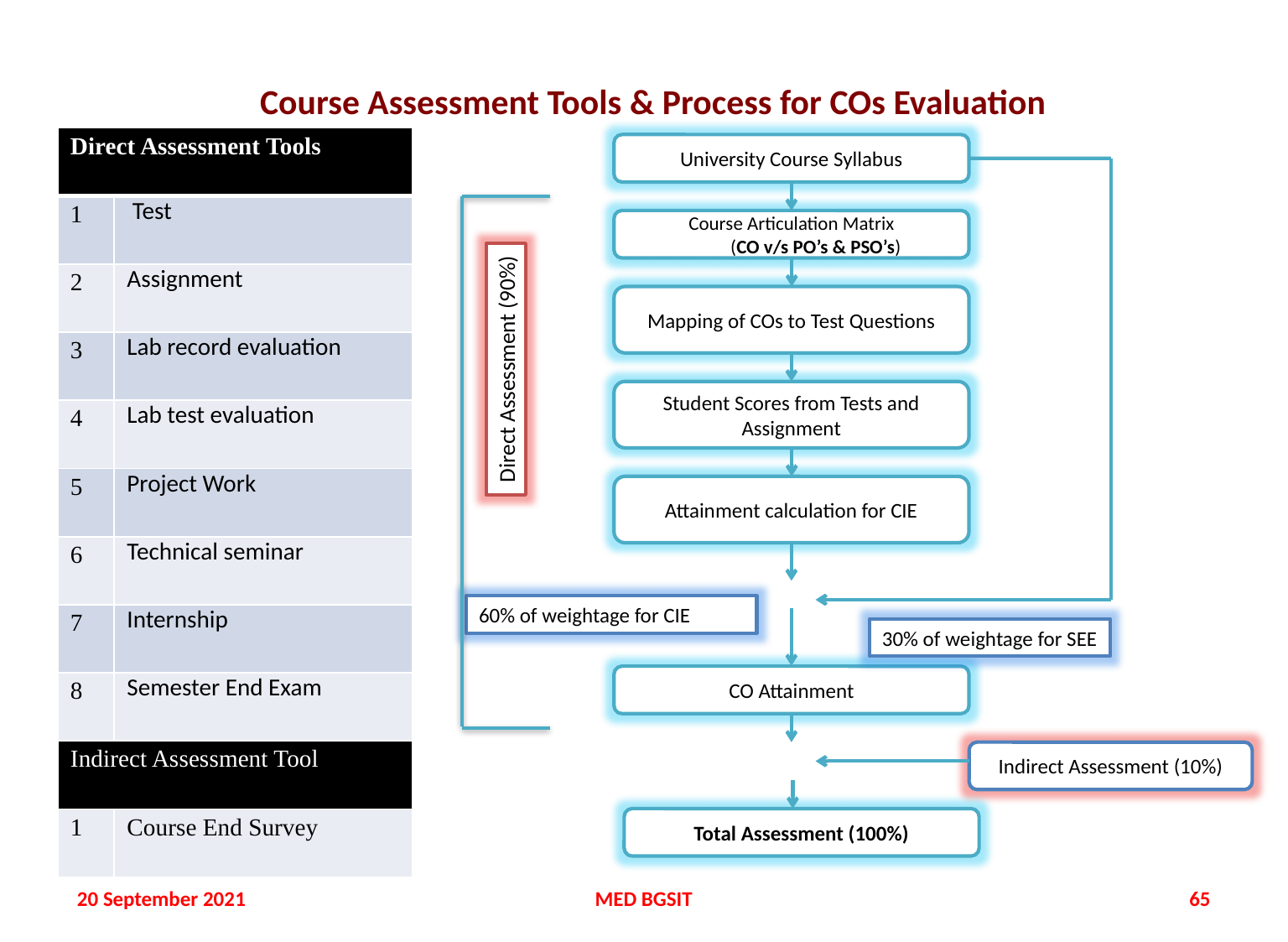

# Course Assessment Tools & Process for COs Evaluation
| Direct Assessment Tools |  |
| --- | --- |
| 1 | Test |
| 2 | Assignment |
| 3 | Lab record evaluation |
| 4 | Lab test evaluation |
| 5 | Project Work |
| 6 | Technical seminar |
| 7 | Internship |
| 8 | Semester End Exam |
| Indirect Assessment Tool |  |
| 1 | Course End Survey |
University Course Syllabus
Course Articulation Matrix
           (CO v/s PO’s & PSO’s)
Mapping of COs to Test Questions
Direct Assessment (90%)
Student Scores from Tests and Assignment
 Attainment calculation for CIE

60% of weightage for CIE
30% of weightage for SEE
CO Attainment

Indirect Assessment (10%)
Total Assessment (100%)
20 September 2021
MED BGSIT
65